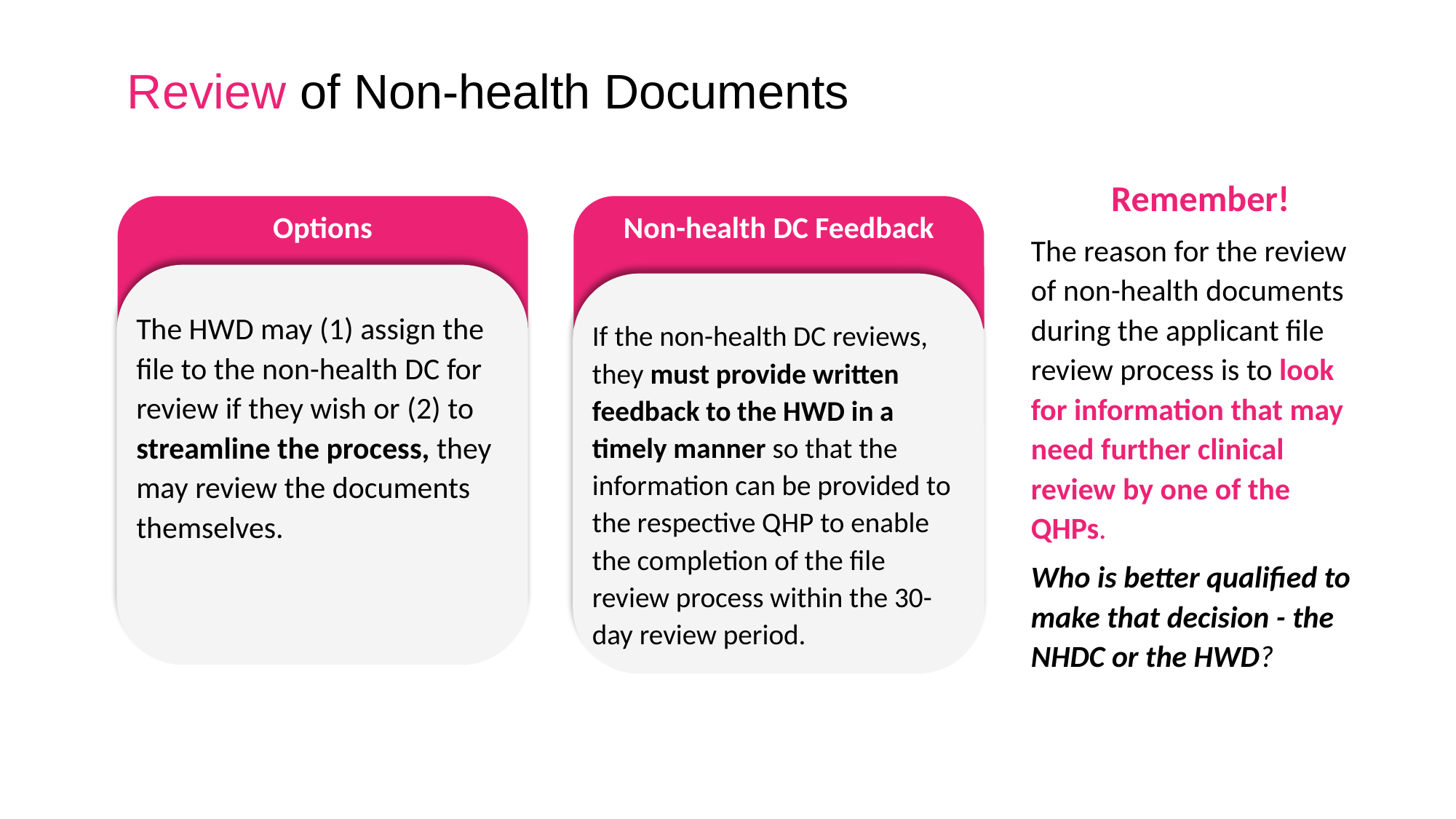

Review of Non-health Documents
Remember!
The reason for the review of non-health documents during the applicant file review process is to look for information that may need further clinical review by one of the QHPs.
Who is better qualified to make that decision - the NHDC or the HWD?
Options
The HWD may (1) assign the file to the non-health DC for review if they wish or (2) to streamline the process, they may review the documents themselves.
Non-health DC Feedback
If the non-health DC reviews, they must provide written feedback to the HWD in a timely manner so that the information can be provided to the respective QHP to enable the completion of the file review process within the 30-day review period.